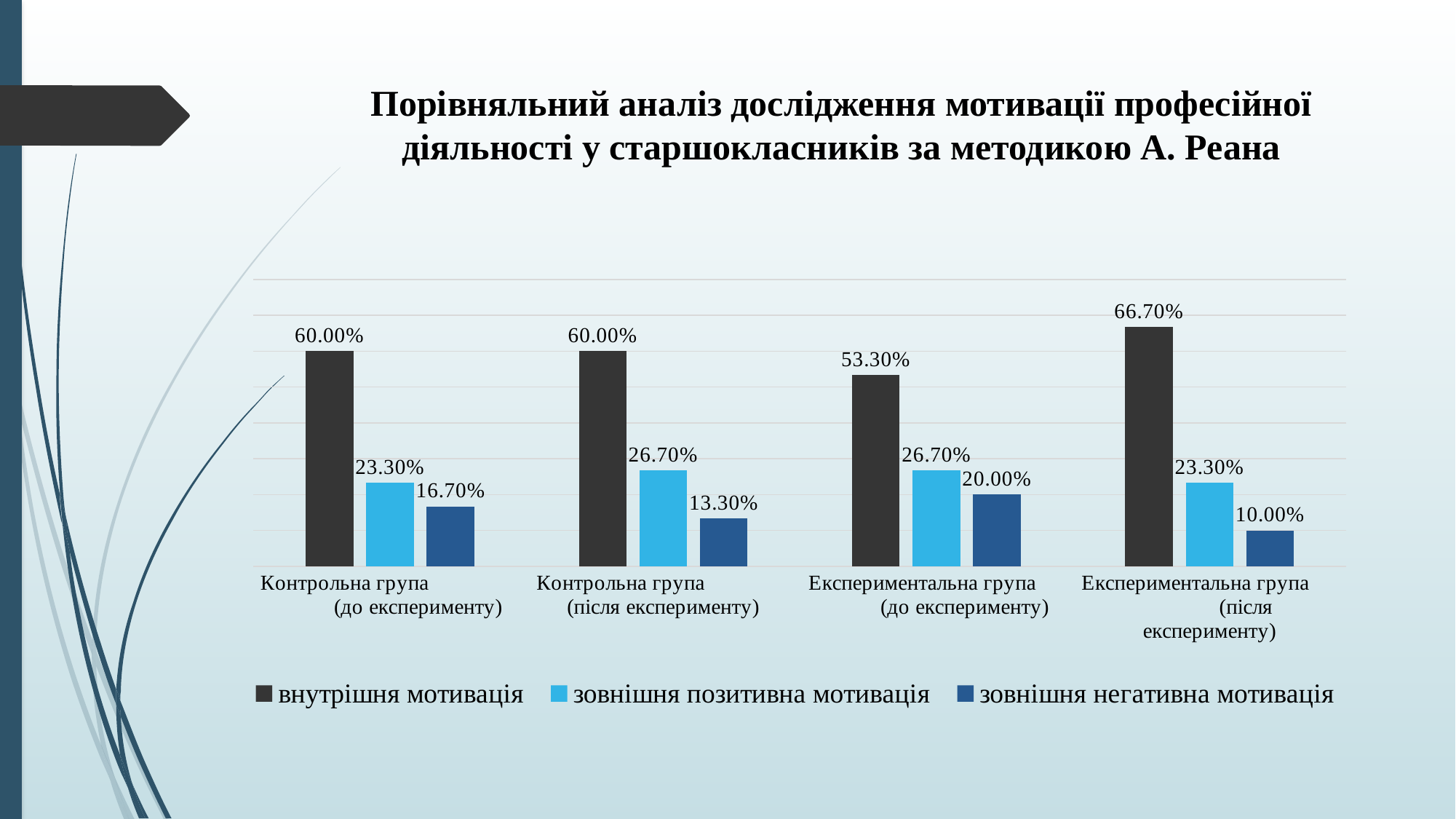

# Порівняльний аналіз дослідження мотивації професійної діяльності у старшокласників за методикою А. Реана

### Chart

| Category | внутрішня мотивація | зовнішня позитивна мотивація | зовнішня негативна мотивація |
|---|---|---|---|
| Контрольна група                           (до експерименту) | 0.6 | 0.233 | 0.167 |
| Контрольна група                (після експерименту) | 0.6 | 0.267 | 0.133 |
| Експериментальна група                (до експерименту) | 0.533 | 0.267 | 0.2 |
| Експериментальна група                   (після експерименту) | 0.667 | 0.233 | 0.1 |